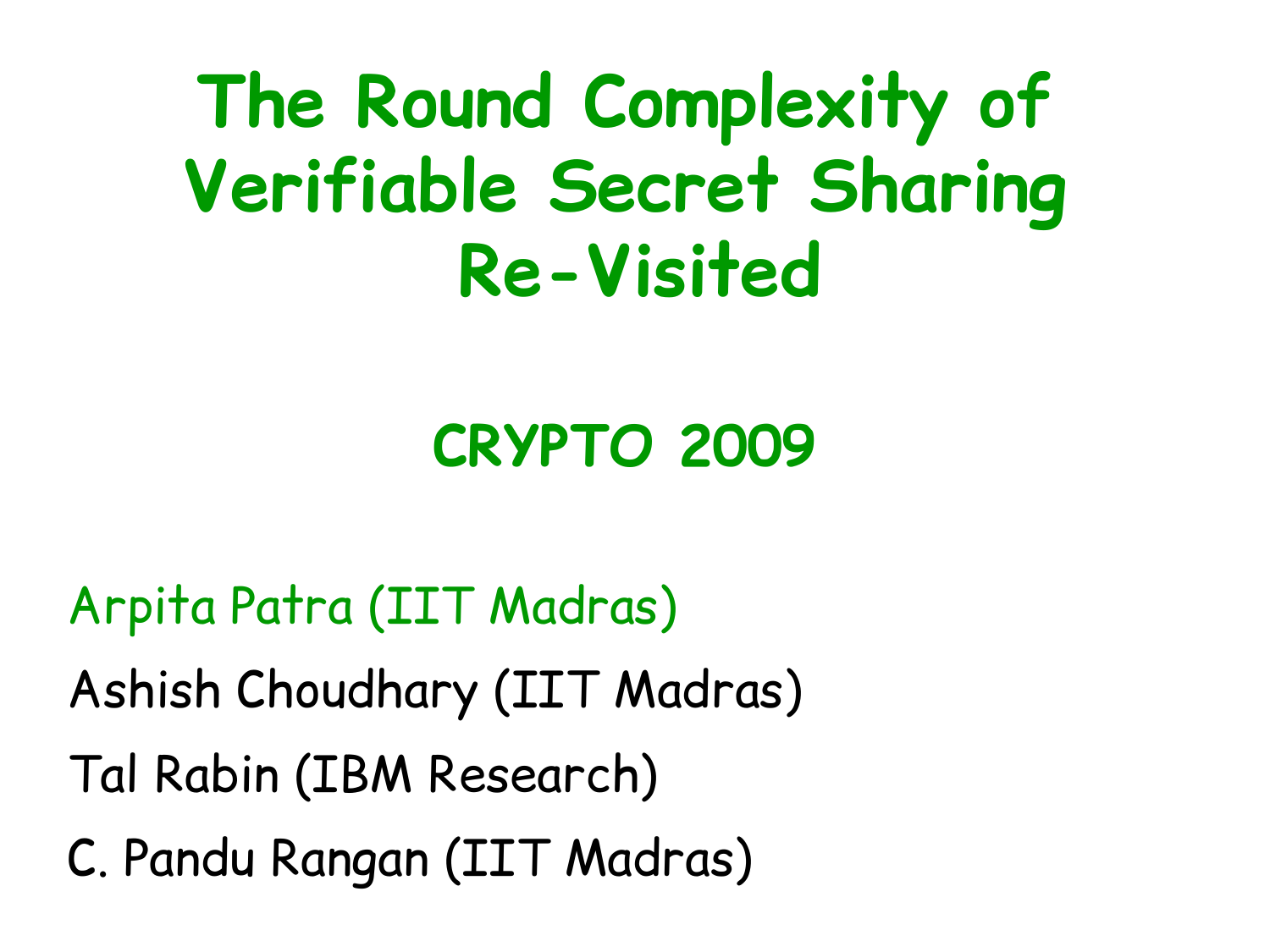

The Round Complexity of Verifiable Secret Sharing
 Re-Visited

CRYPTO 2009

Arpita Patra (IIT Madras)
Ashish Choudhary (IIT Madras)
Tal Rabin (IBM Research)
C. Pandu Rangan (IIT Madras)